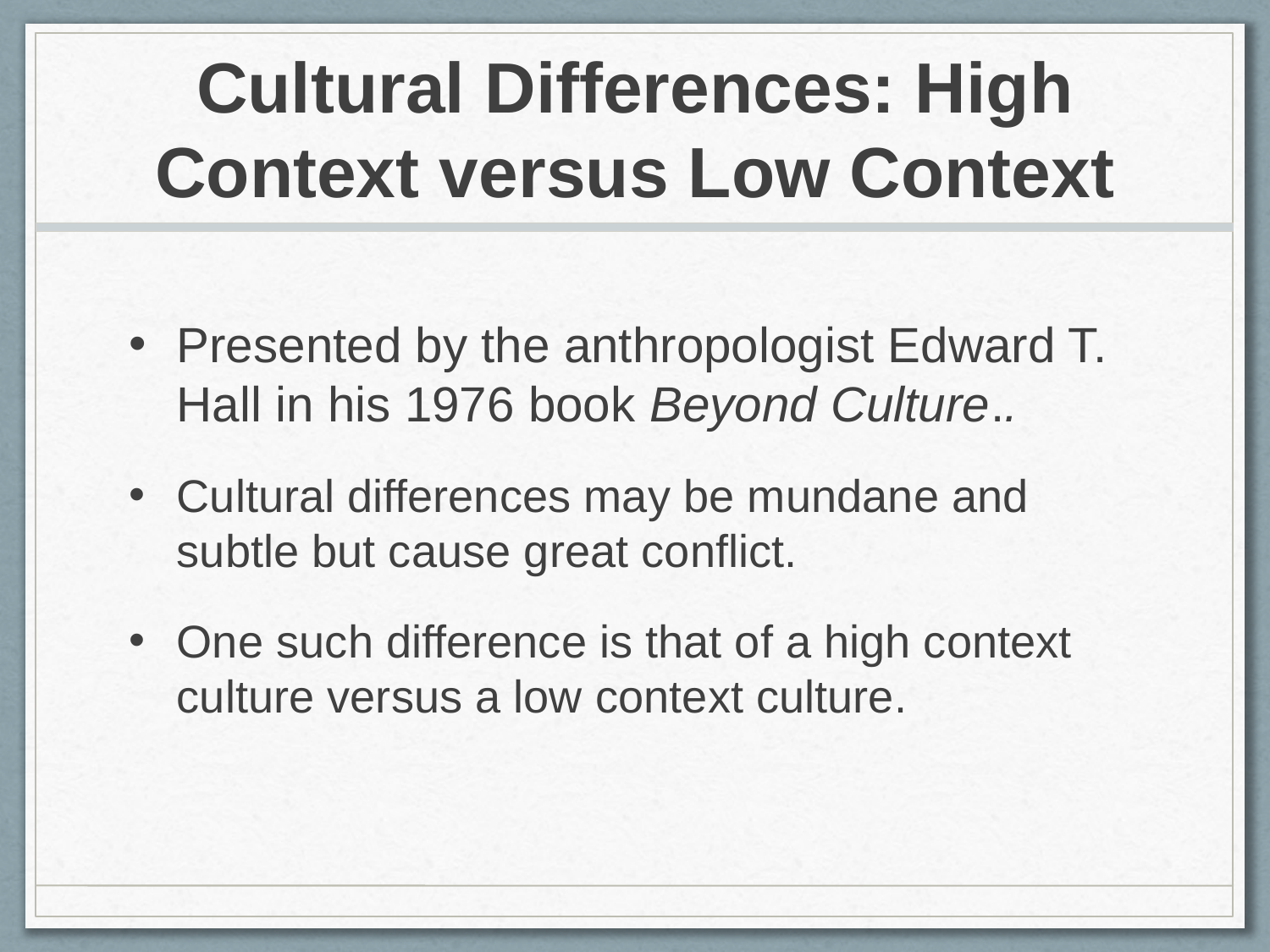

# Cultural Differences: High Context versus Low Context
Presented by the anthropologist Edward T. Hall in his 1976 book Beyond Culture..
Cultural differences may be mundane and subtle but cause great conflict.
One such difference is that of a high context culture versus a low context culture.